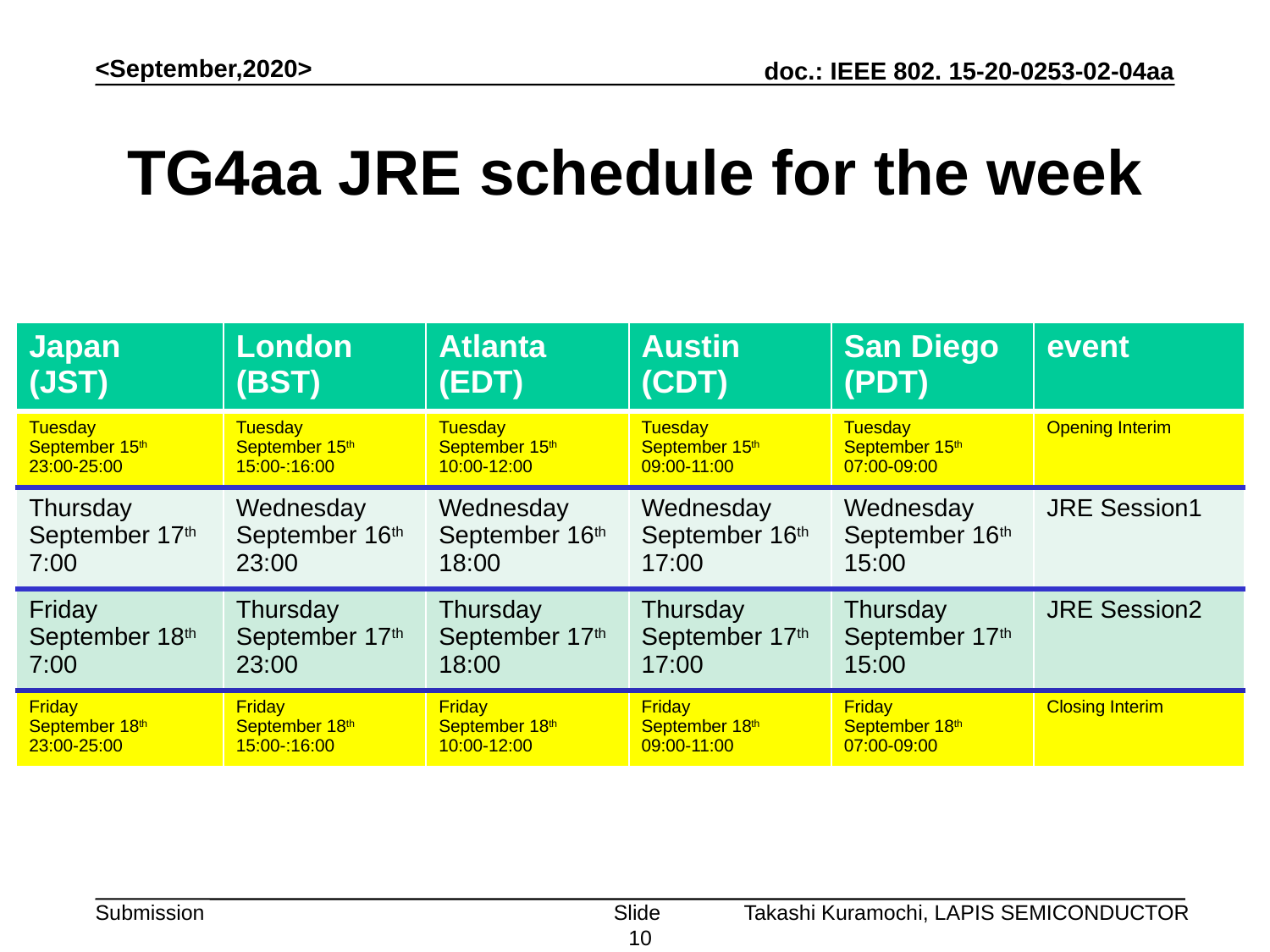

<September,2020>
# TG4aa JRE schedule for the week
| Japan (JST) | London (BST) | Atlanta (EDT) | Austin (CDT) | San Diego (PDT) | event |
| --- | --- | --- | --- | --- | --- |
| Tuesday September 15th 23:00-25:00 | Tuesday September 15th 15:00-:16:00 | Tuesday September 15th 10:00-12:00 | Tuesday September 15th 09:00-11:00 | Tuesday September 15th 07:00-09:00 | Opening Interim |
| Thursday September 17th 7:00 | Wednesday September 16th 23:00 | Wednesday September 16th 18:00 | Wednesday September 16th 17:00 | Wednesday September 16th 15:00 | JRE Session1 |
| Friday September 18th 7:00 | Thursday September 17th 23:00 | Thursday September 17th 18:00 | Thursday September 17th 17:00 | Thursday September 17th 15:00 | JRE Session2 |
| Friday September 18th 23:00-25:00 | Friday September 18th 15:00-:16:00 | Friday September 18th 10:00-12:00 | Friday September 18th 09:00-11:00 | Friday September 18th 07:00-09:00 | Closing Interim |
Takashi Kuramochi, LAPIS SEMICONDUCTOR
Slide 10